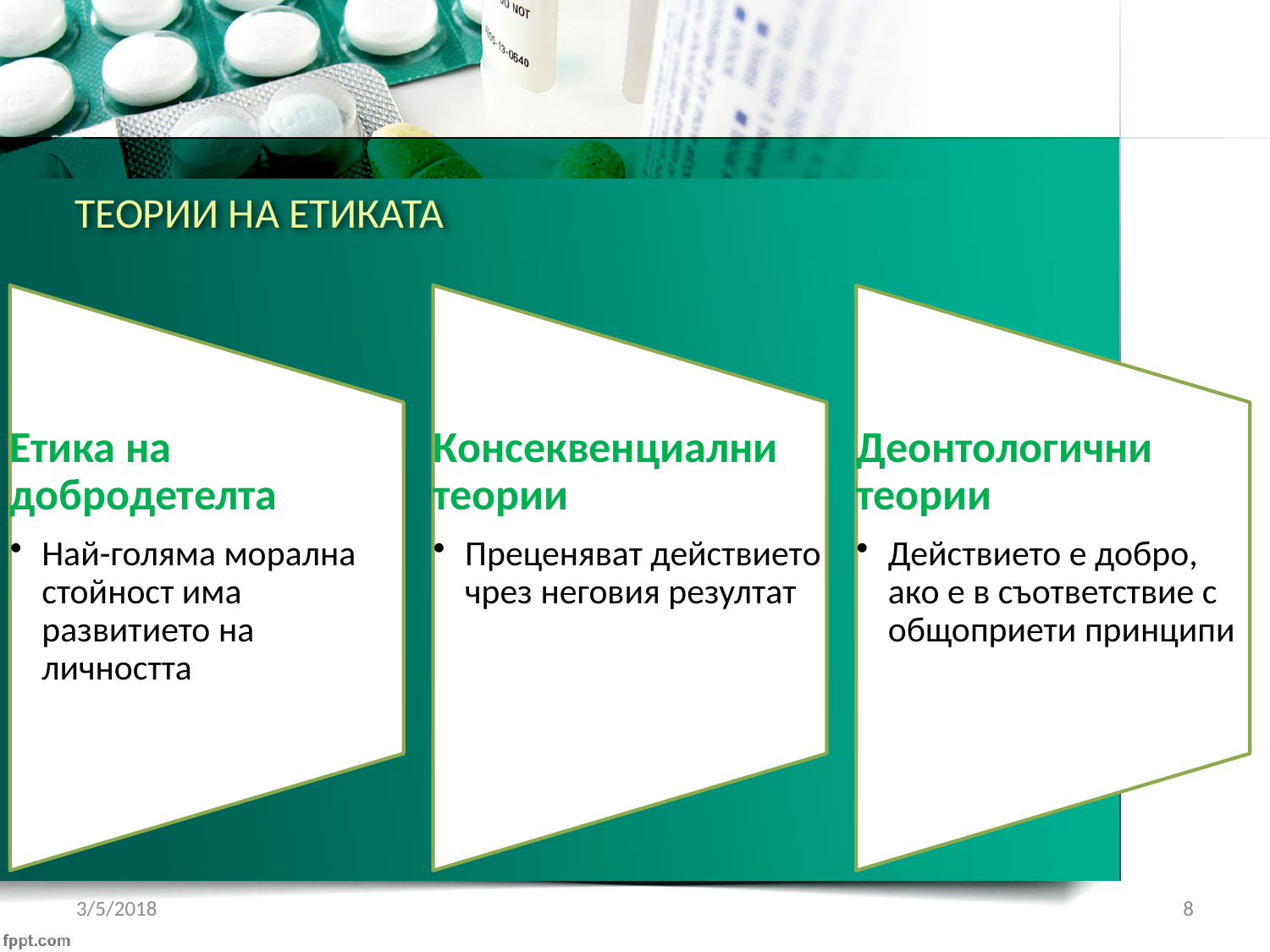

# ТЕОРИИ НА ЕТИКАТА
Етика на добродетелта
Най-голяма морална стойност има развитието на личността
Консеквенциални теории
Преценяват действието чрез неговия резултат
Деонтологични теории
Действието е добро, ако е в съответствие с общоприети принципи
3/5/2018
8